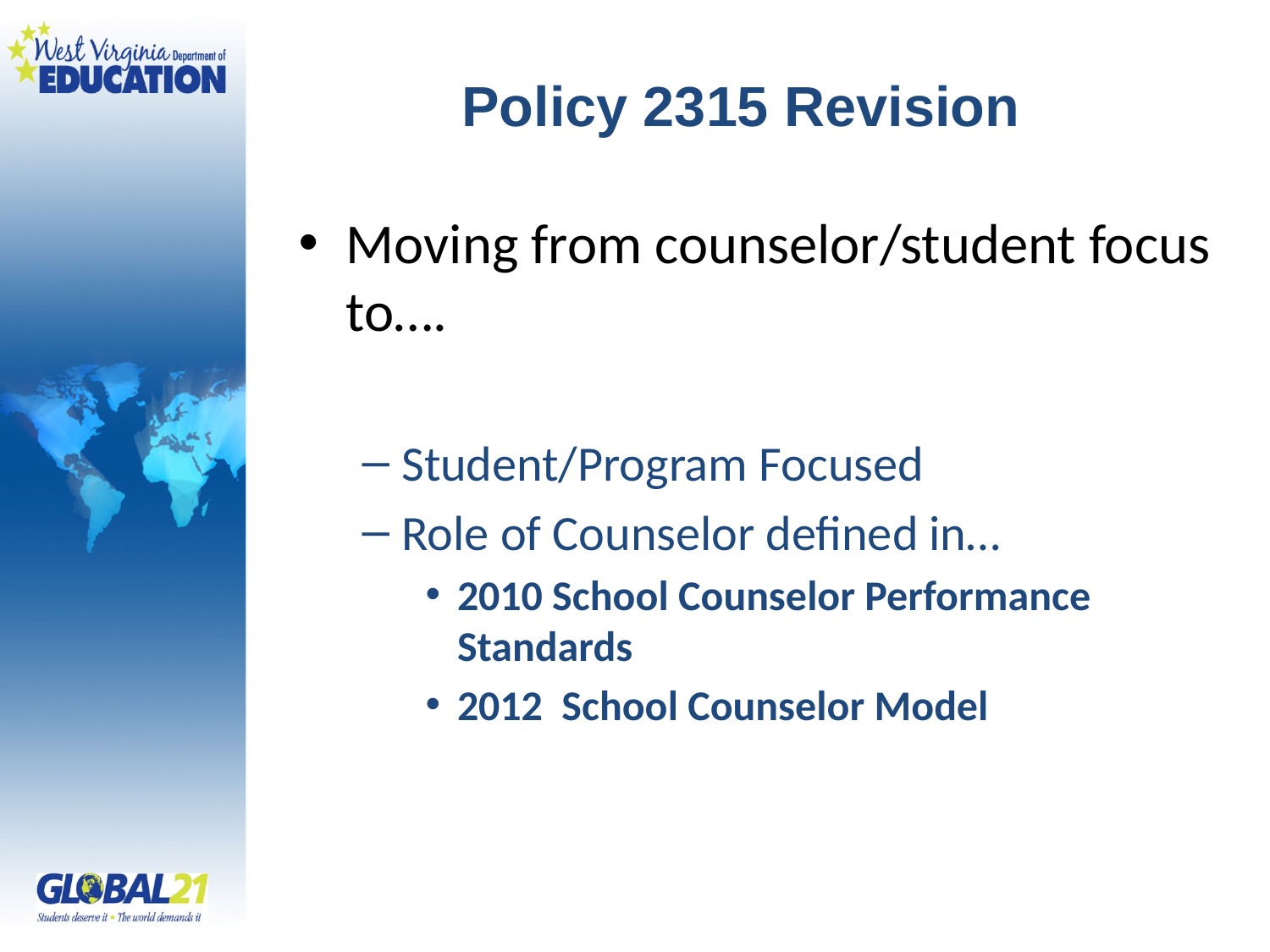

# Policy 2315 Revision
Moving from counselor/student focus to….

Student/Program Focused
Role of Counselor defined in…
2010 School Counselor Performance Standards
2012  School Counselor Model